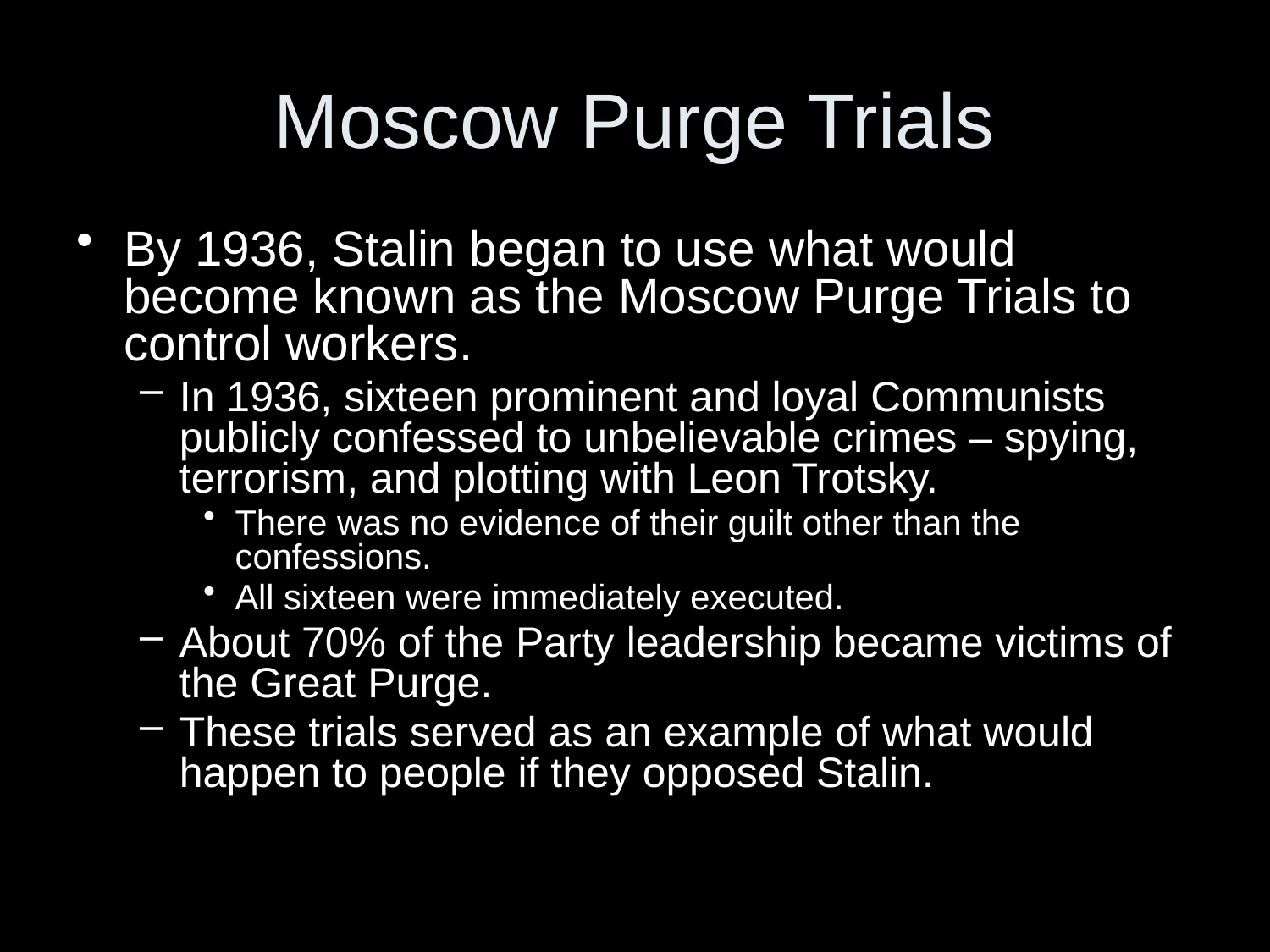

# Moscow Purge Trials
By 1936, Stalin began to use what would become known as the Moscow Purge Trials to control workers.
In 1936, sixteen prominent and loyal Communists publicly confessed to unbelievable crimes – spying, terrorism, and plotting with Leon Trotsky.
There was no evidence of their guilt other than the confessions.
All sixteen were immediately executed.
About 70% of the Party leadership became victims of the Great Purge.
These trials served as an example of what would happen to people if they opposed Stalin.